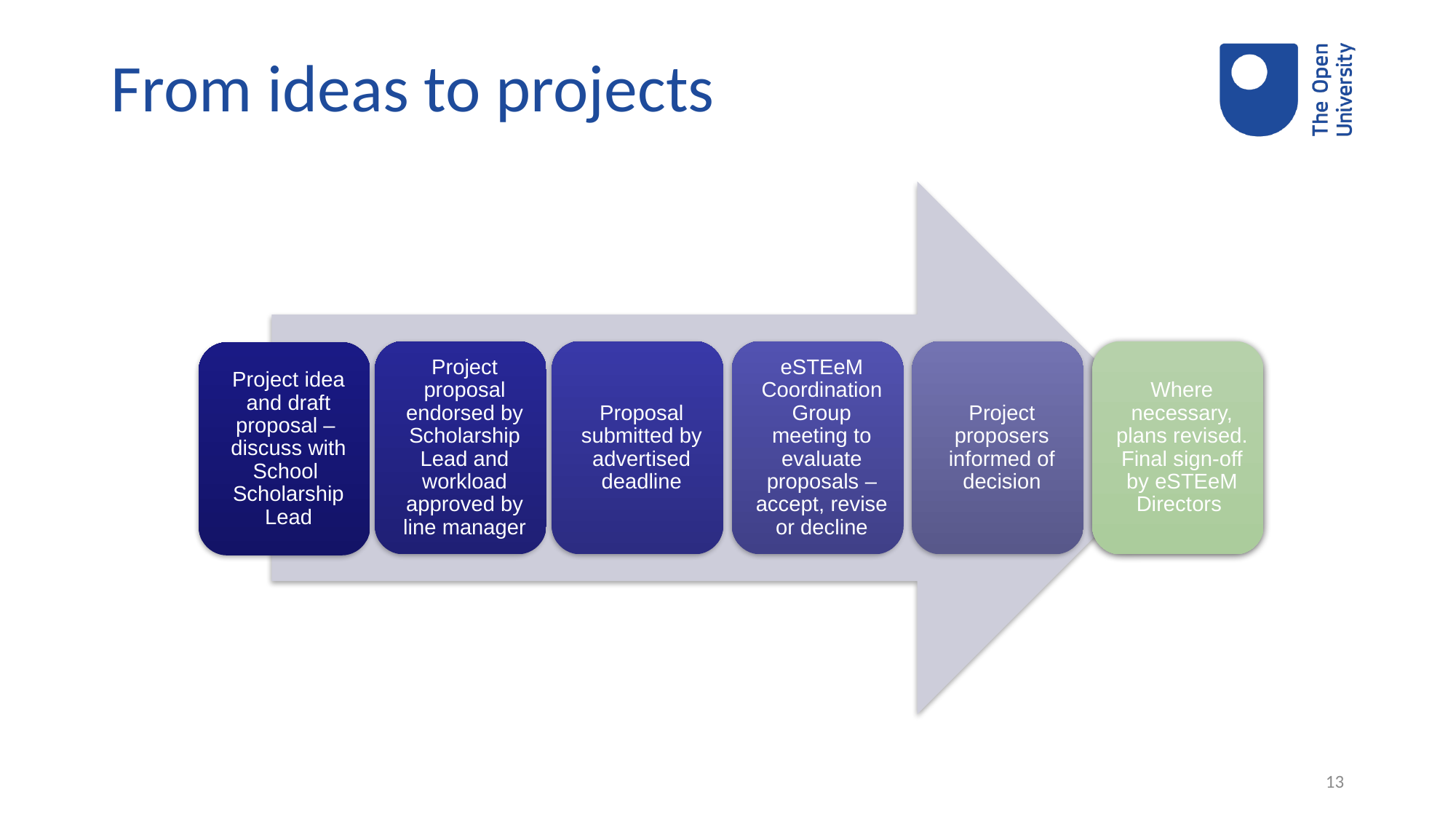

# From ideas to projects
Project idea and draft proposal –  discuss with School  Scholarship Lead
Project proposal endorsed by Scholarship Lead and workload approved by line manager
Proposal submitted by advertised deadline
eSTEeM Coordination Group meeting to evaluate proposals – accept, revise or decline
Project proposers informed of decision
Where necessary, plans revised. Final sign-off by eSTEeM Directors
13